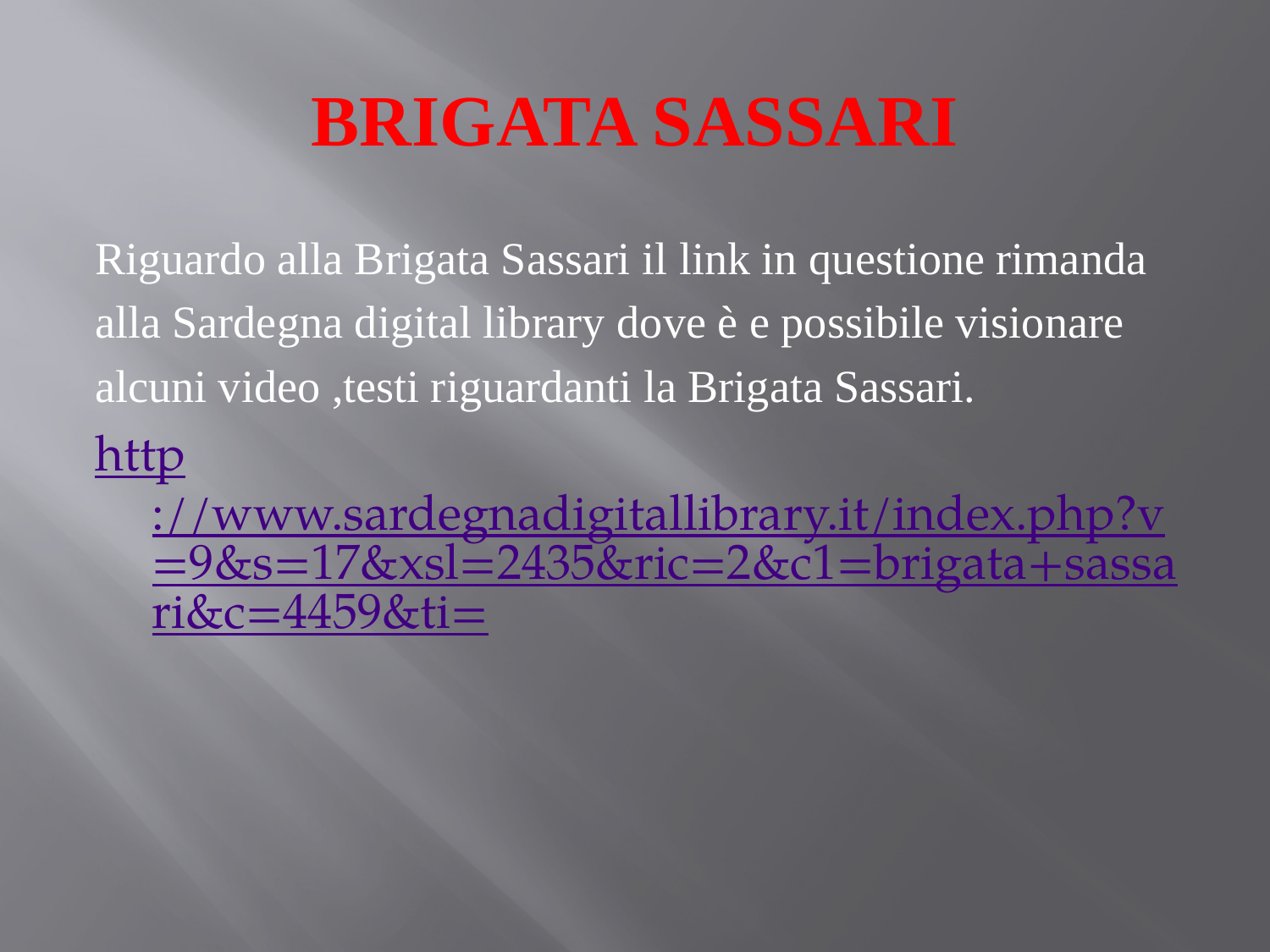

# BRIGATA SASSARI
Riguardo alla Brigata Sassari il link in questione rimanda
alla Sardegna digital library dove è e possibile visionare
alcuni video ,testi riguardanti la Brigata Sassari.
http://www.sardegnadigitallibrary.it/index.php?v=9&s=17&xsl=2435&ric=2&c1=brigata+sassari&c=4459&ti=